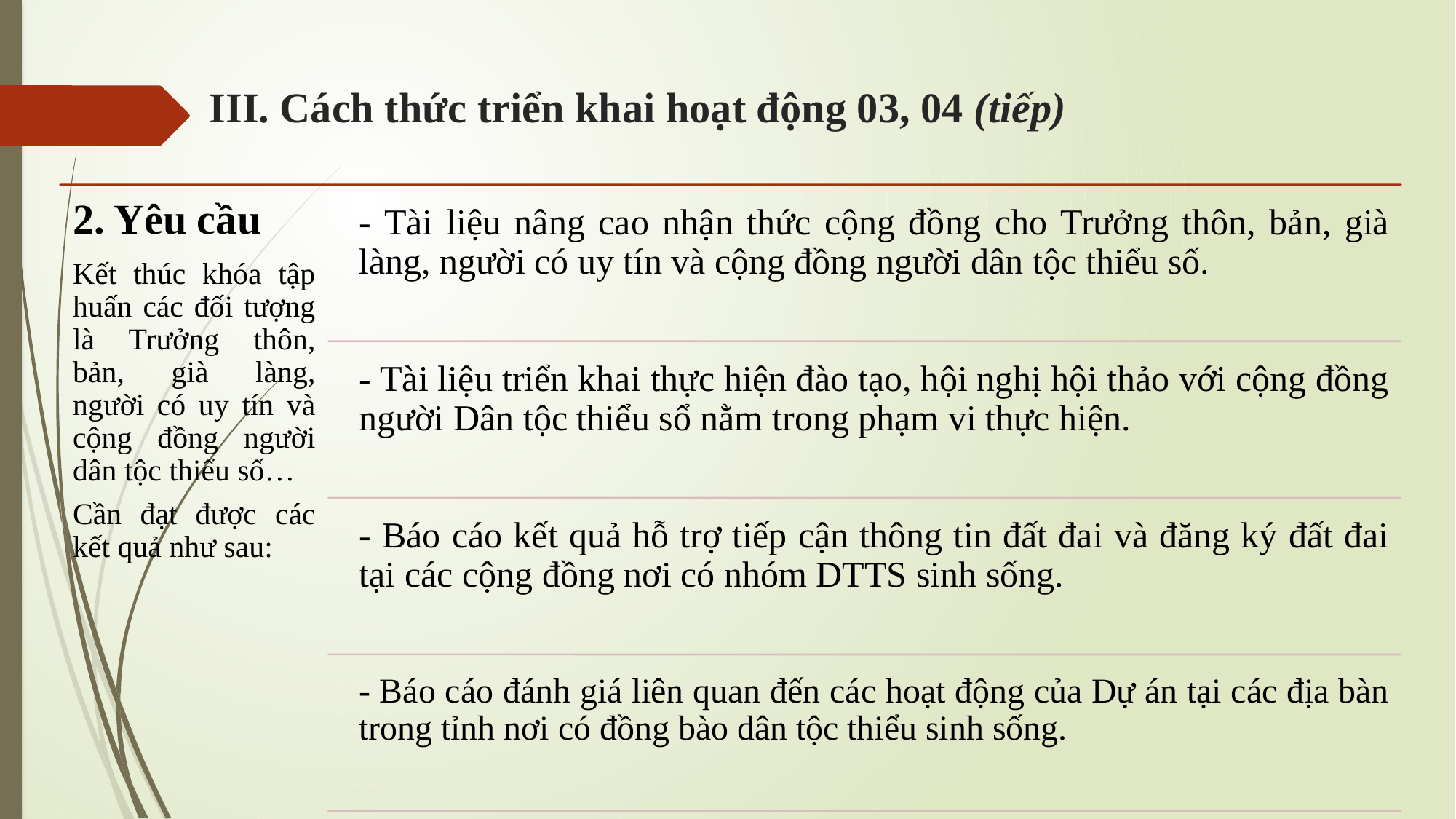

# III. Cách thức triển khai hoạt động 03, 04 (tiếp)
2. Yêu cầu
Kết thúc khóa tập huấn các đối tượng là Trưởng thôn, bản, già làng, người có uy tín và cộng đồng người dân tộc thiểu số…
Cần đạt được các kết quả như sau:
- Tài liệu nâng cao nhận thức cộng đồng cho Trưởng thôn, bản, già làng, người có uy tín và cộng đồng người dân tộc thiểu số.
- Tài liệu triển khai thực hiện đào tạo, hội nghị hội thảo với cộng đồng người Dân tộc thiểu sổ nằm trong phạm vi thực hiện.
- Báo cáo kết quả hỗ trợ tiếp cận thông tin đất đai và đăng ký đất đai tại các cộng đồng nơi có nhóm DTTS sinh sống.
- Báo cáo đánh giá liên quan đến các hoạt động của Dự án tại các địa bàn trong tỉnh nơi có đồng bào dân tộc thiểu sinh sống.